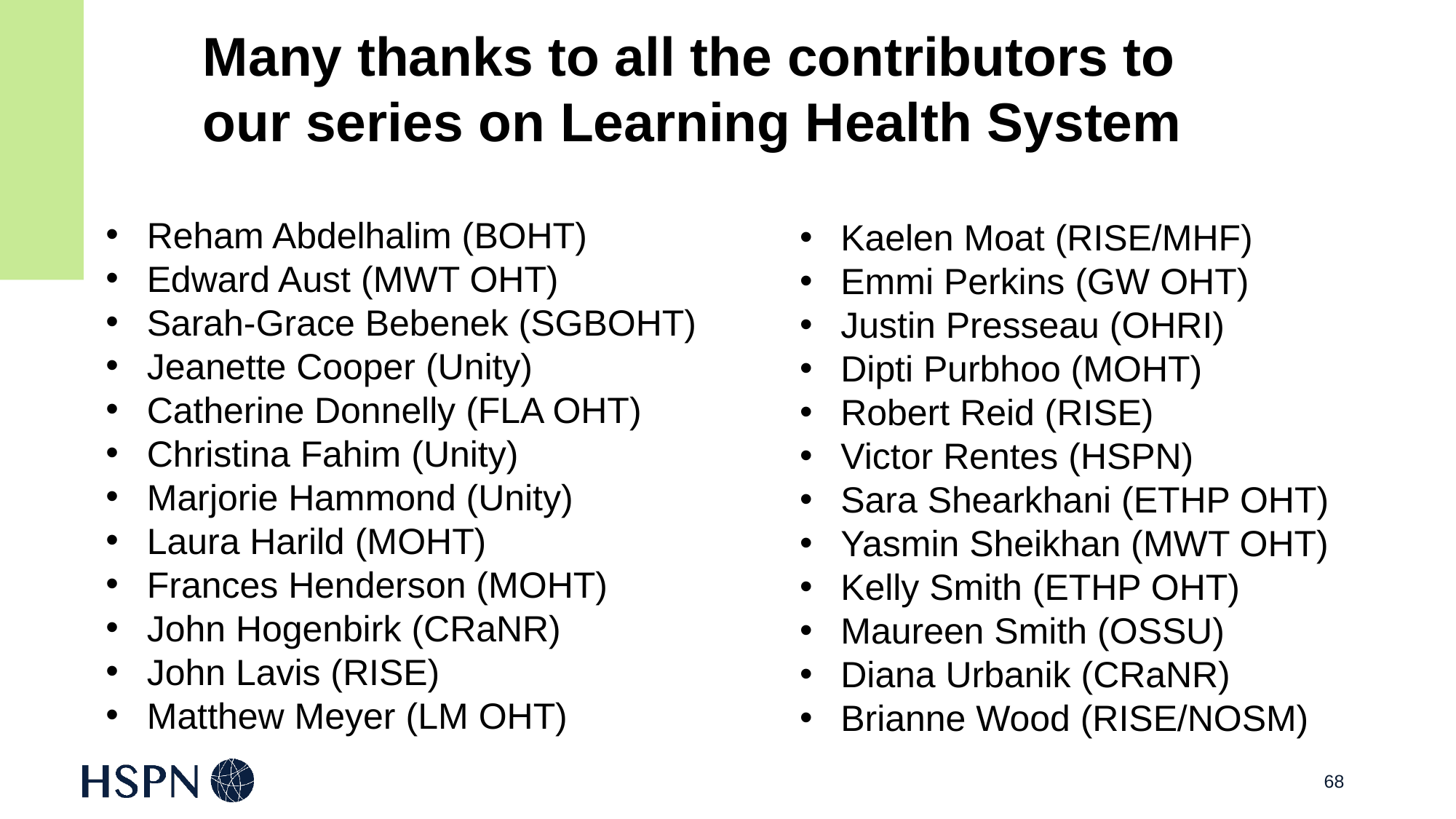

Many thanks to all the contributors to our series on Learning Health System

Reham Abdelhalim (BOHT)
Edward Aust (MWT OHT)
Sarah-Grace Bebenek (SGBOHT)
Jeanette Cooper (Unity)
Catherine Donnelly (FLA OHT)
Christina Fahim (Unity)
Marjorie Hammond (Unity)
Laura Harild (MOHT)
Frances Henderson (MOHT)
John Hogenbirk (CRaNR)
John Lavis (RISE)
Matthew Meyer (LM OHT)

Kaelen Moat (RISE/MHF)
Emmi Perkins (GW OHT)
Justin Presseau (OHRI)
Dipti Purbhoo (MOHT)
Robert Reid (RISE)
Victor Rentes (HSPN)
Sara Shearkhani (ETHP OHT)
Yasmin Sheikhan (MWT OHT)
Kelly Smith (ETHP OHT)
Maureen Smith (OSSU)
Diana Urbanik (CRaNR)
Brianne Wood (RISE/NOSM)

68